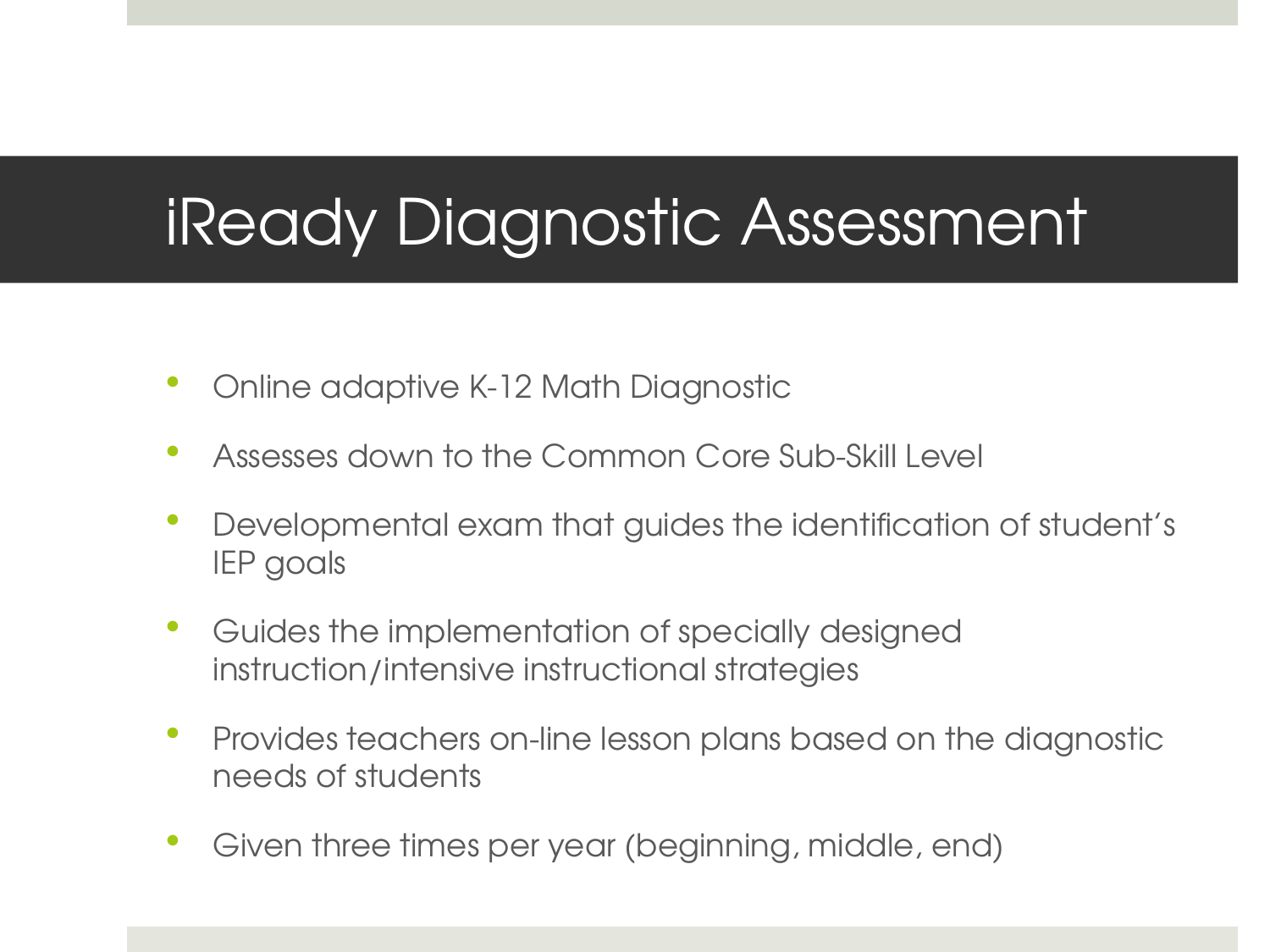

# iReady Diagnostic Assessment
Online adaptive K-12 Math Diagnostic
Assesses down to the Common Core Sub-Skill Level
Developmental exam that guides the identification of student’s IEP goals
Guides the implementation of specially designed instruction/intensive instructional strategies
Provides teachers on-line lesson plans based on the diagnostic needs of students
Given three times per year (beginning, middle, end)